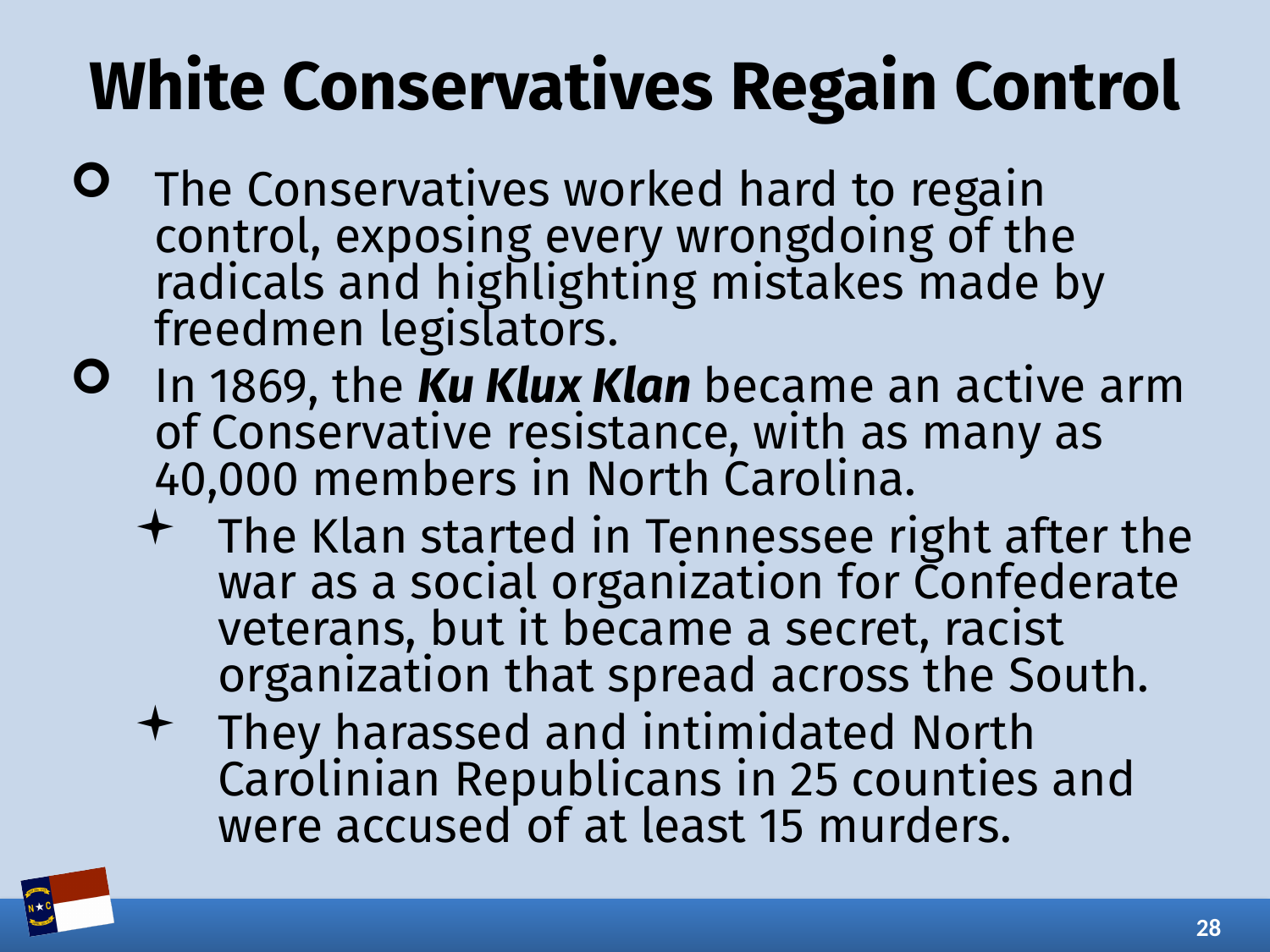

# White Conservatives Regain Control
The Conservatives worked hard to regain control, exposing every wrongdoing of the radicals and highlighting mistakes made by freedmen legislators.
In 1869, the Ku Klux Klan became an active arm of Conservative resistance, with as many as 40,000 members in North Carolina.
The Klan started in Tennessee right after the war as a social organization for Confederate veterans, but it became a secret, racist organization that spread across the South.
They harassed and intimidated North Carolinian Republicans in 25 counties and were accused of at least 15 murders.
28